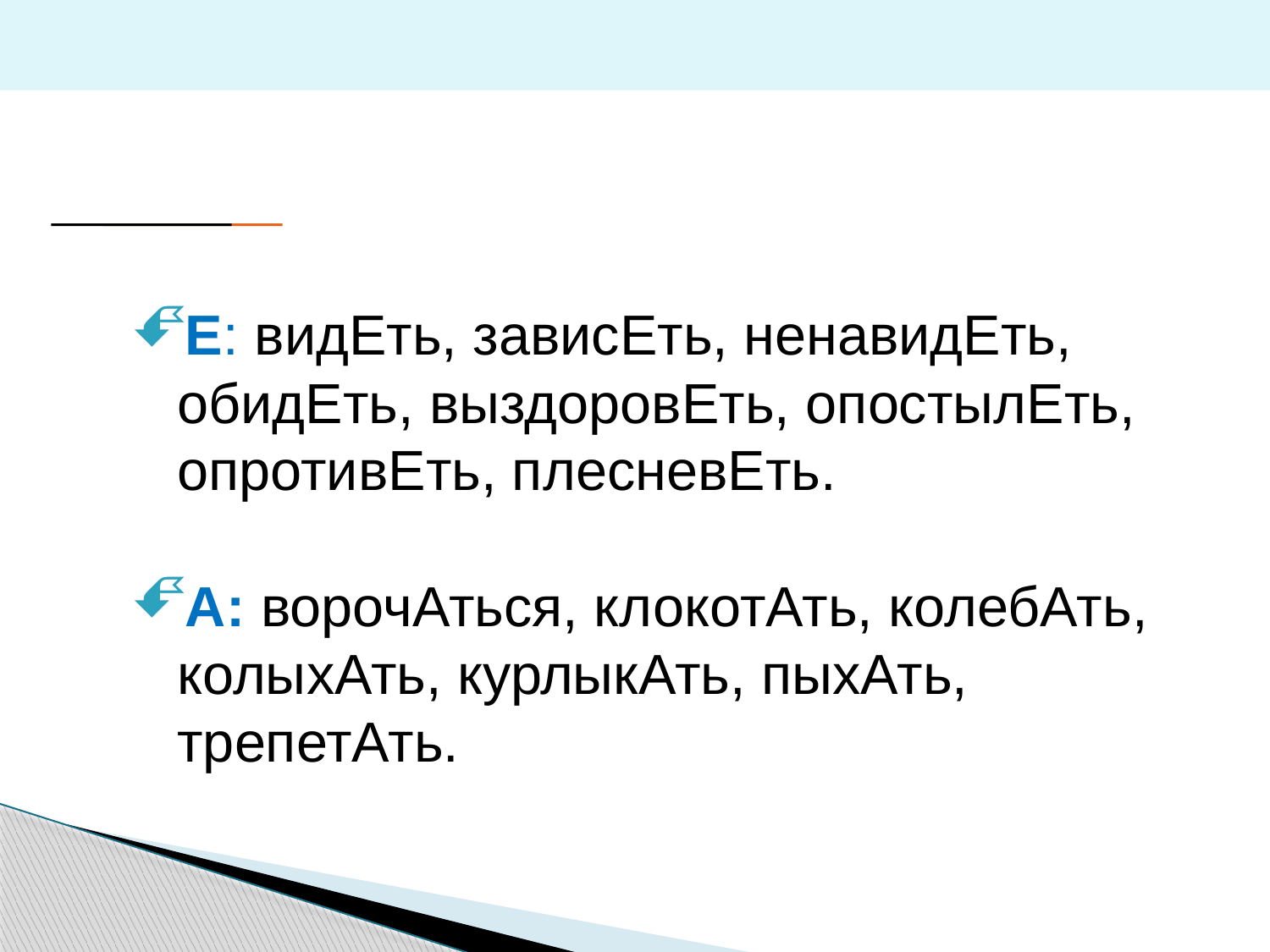

#
Е: видЕть, зависЕть, ненавидЕть, обидЕть, выздоровЕть, опостылЕть, опротивЕть, плесневЕть.

А: ворочАться, клокотАть, колебАть, колыхАть, курлыкАть, пыхАть, трепетАть.